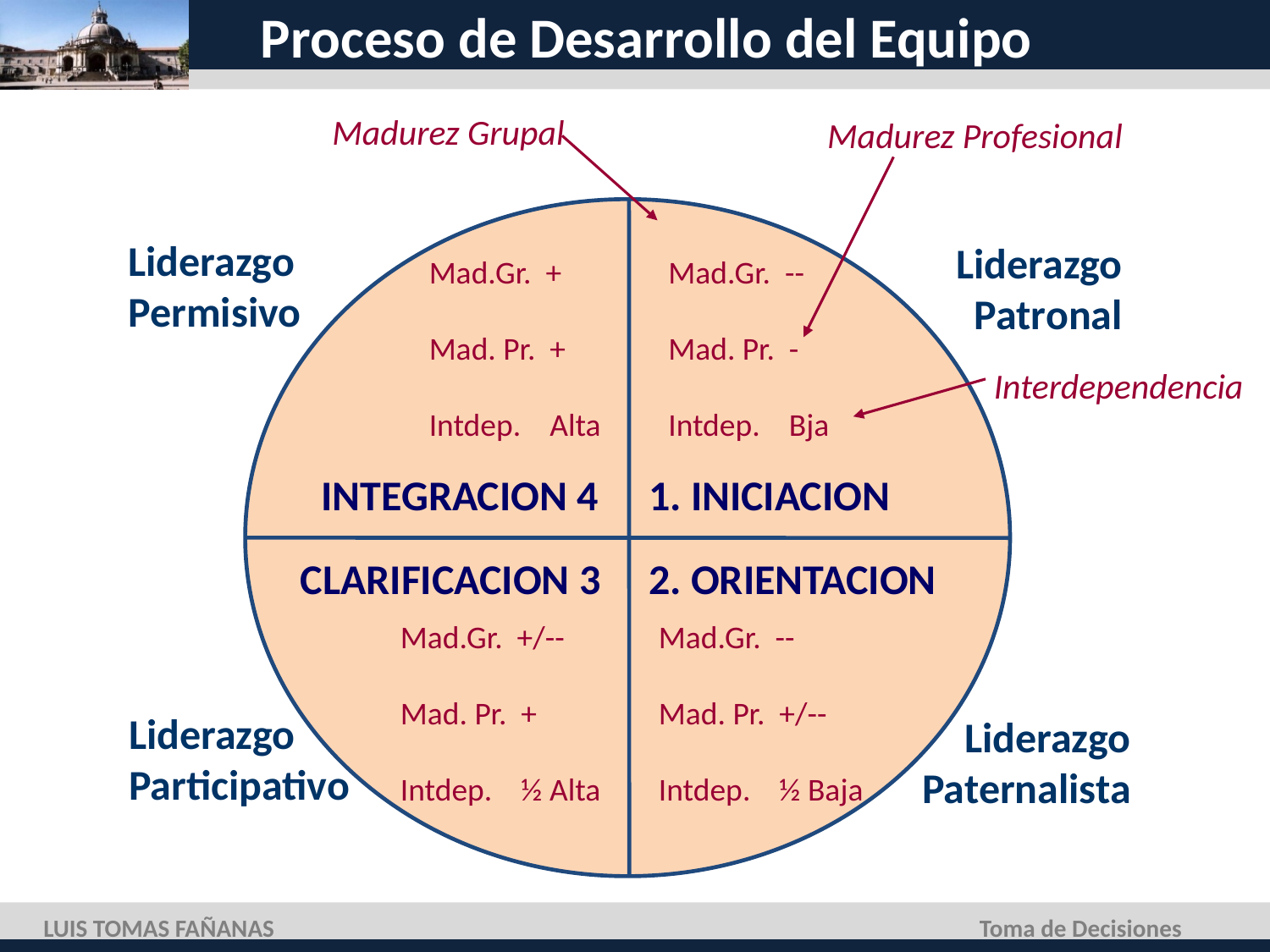

# Proceso de Desarrollo del Equipo
Madurez Grupal
Madurez Profesional
Interdependencia

Mad.Gr.  +

Mad. Pr.  +

Intdep.    Alta
Mad.Gr.  --

Mad. Pr.  -

Intdep.    Bja

Mad.Gr.  +/--

Mad. Pr.  +

Intdep.    ½ Alta
Mad.Gr.  --

Mad. Pr.  +/--

Intdep.    ½ Baja

Liderazgo
Permisivo
Liderazgo
Patronal
Liderazgo
Participativo
Liderazgo
Paternalista
INTEGRACION 4
1. INICIACION
CLARIFICACION 3
2. ORIENTACION
LUIS TOMAS FAÑANAS
Toma de Decisiones